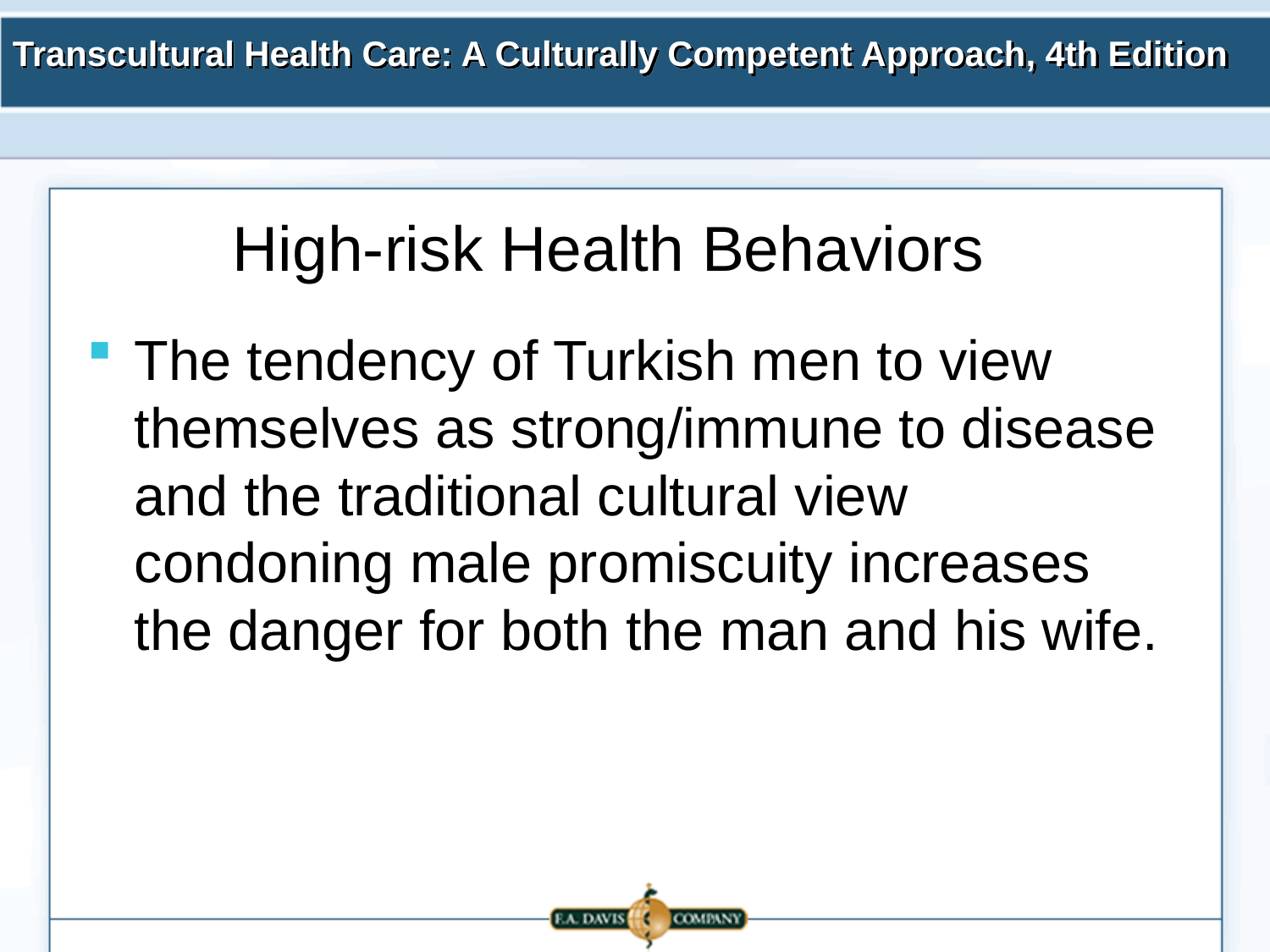

# High-risk Health Behaviors
The tendency of Turkish men to view themselves as strong/immune to disease and the traditional cultural view condoning male promiscuity increases the danger for both the man and his wife.